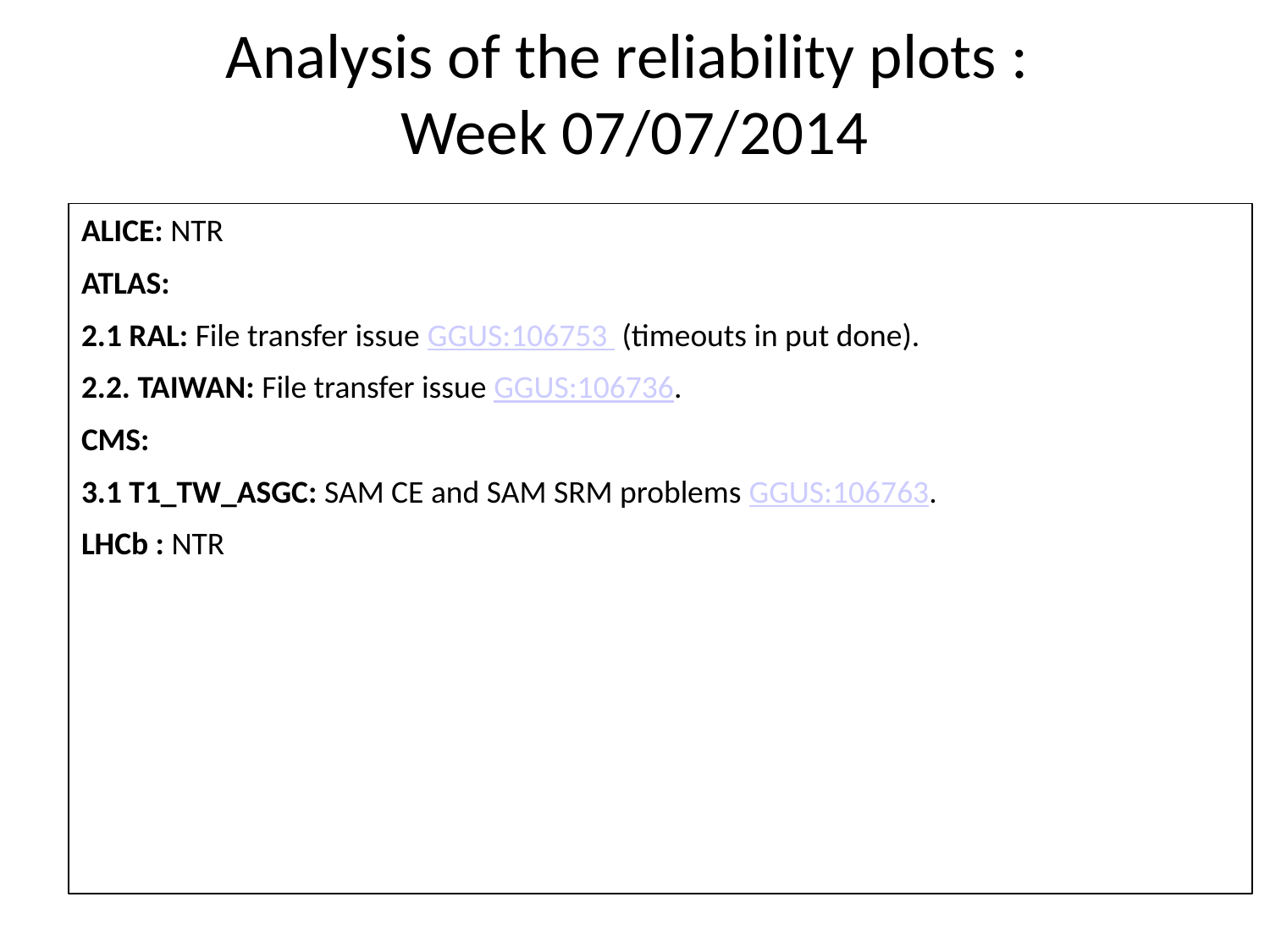

Analysis of the reliability plots :
Week 07/07/2014
ALICE: NTR
ATLAS:
2.1 RAL: File transfer issue GGUS:106753  (timeouts in put done).
2.2. TAIWAN: File transfer issue GGUS:106736.
CMS:
3.1 T1_TW_ASGC: SAM CE and SAM SRM problems GGUS:106763.
LHCb : NTR